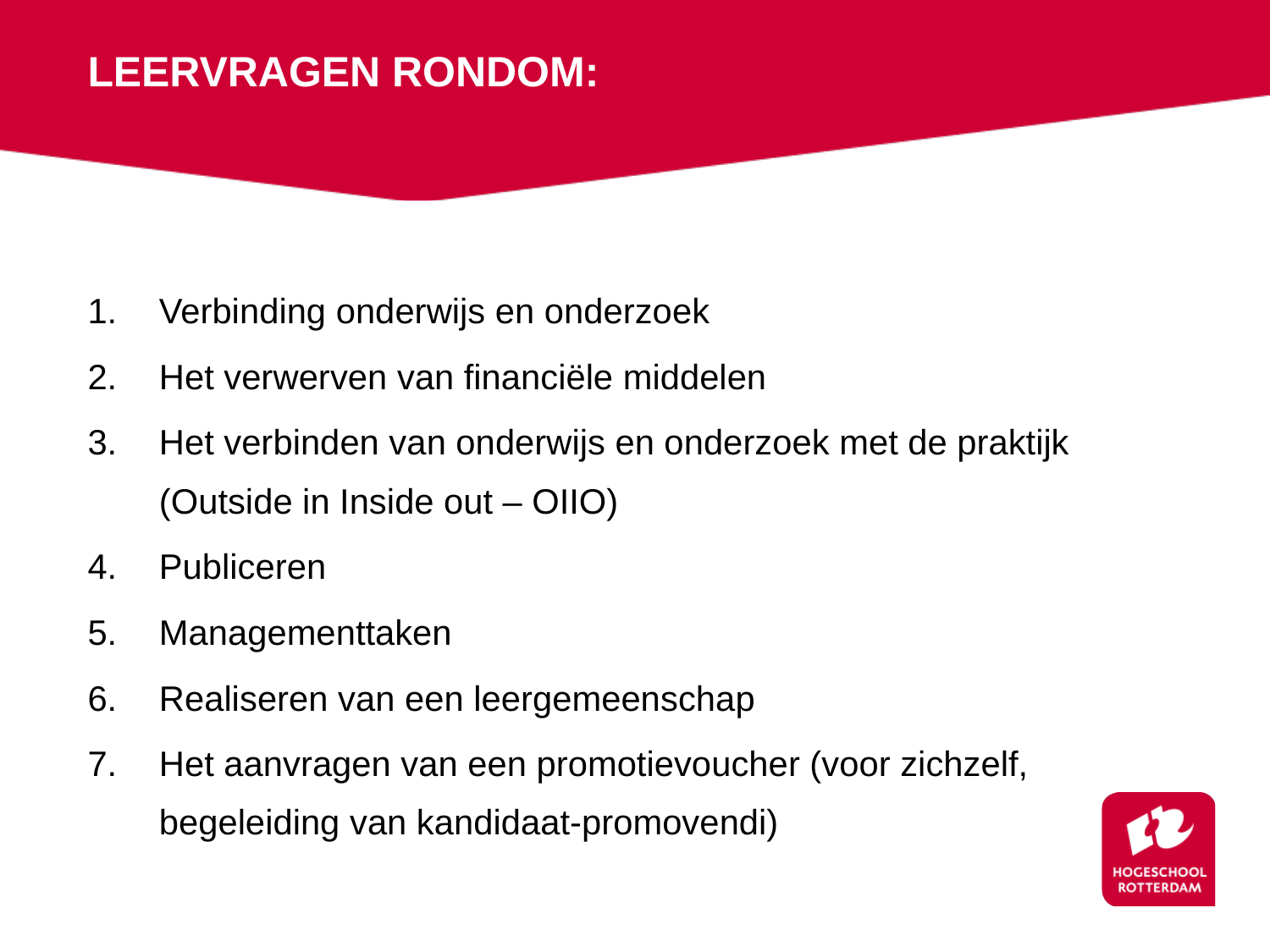

# LEERVRAGEN RONDOM:
Verbinding onderwijs en onderzoek
Het verwerven van financiële middelen
Het verbinden van onderwijs en onderzoek met de praktijk (Outside in Inside out – OIIO)
Publiceren
Managementtaken
Realiseren van een leergemeenschap
Het aanvragen van een promotievoucher (voor zichzelf, begeleiding van kandidaat-promovendi)